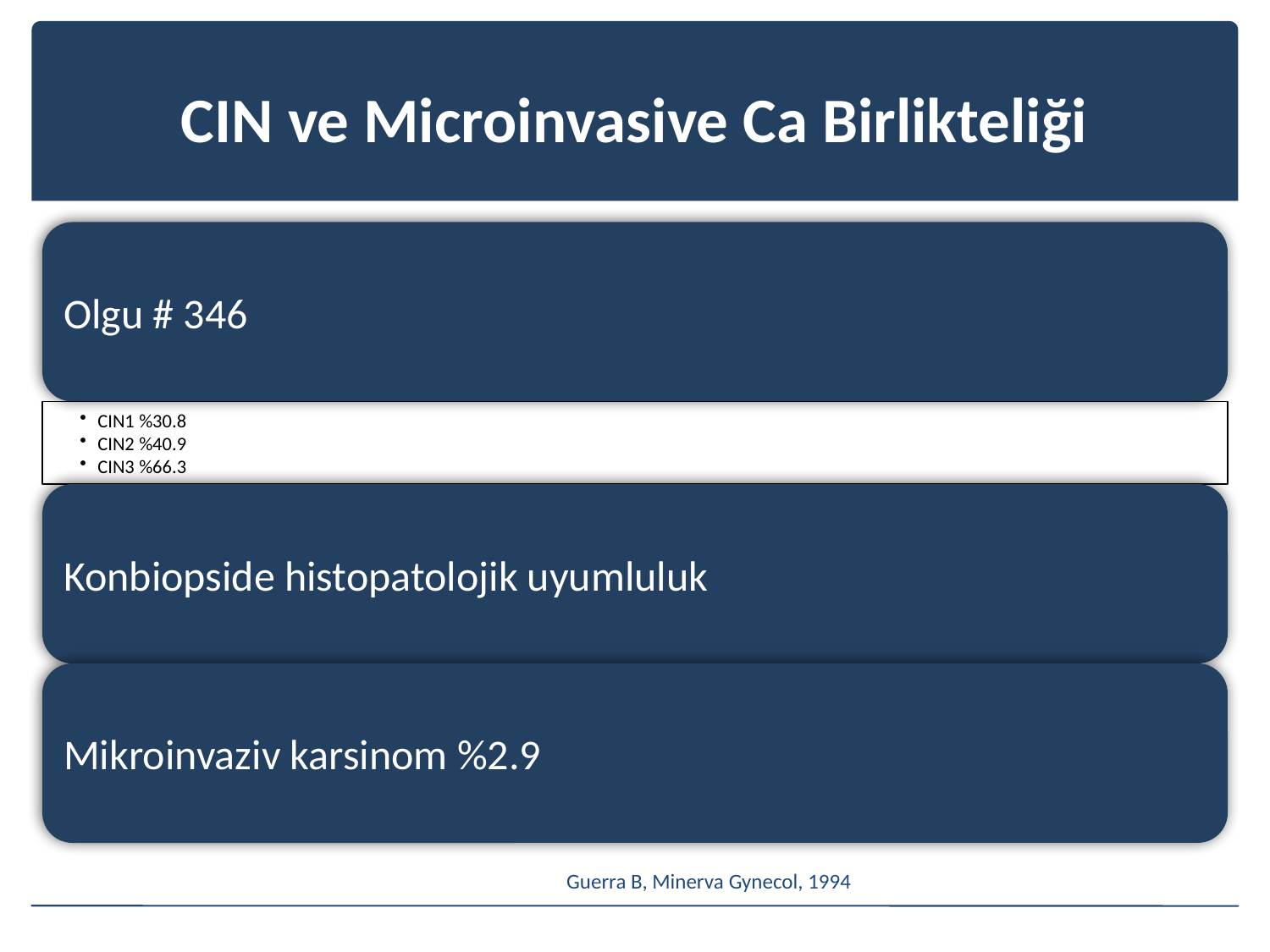

# CIN ve Microinvasive Ca Birlikteliği
Olgu # 346
Konbiopside histopatolojik uyumluluk
CIN1 %30.8
CIN2 %40.9
CIN3 %66.3
Mikroinvaziv karsinom %2.9
Guerra B, Minerva Gynecol, 1994